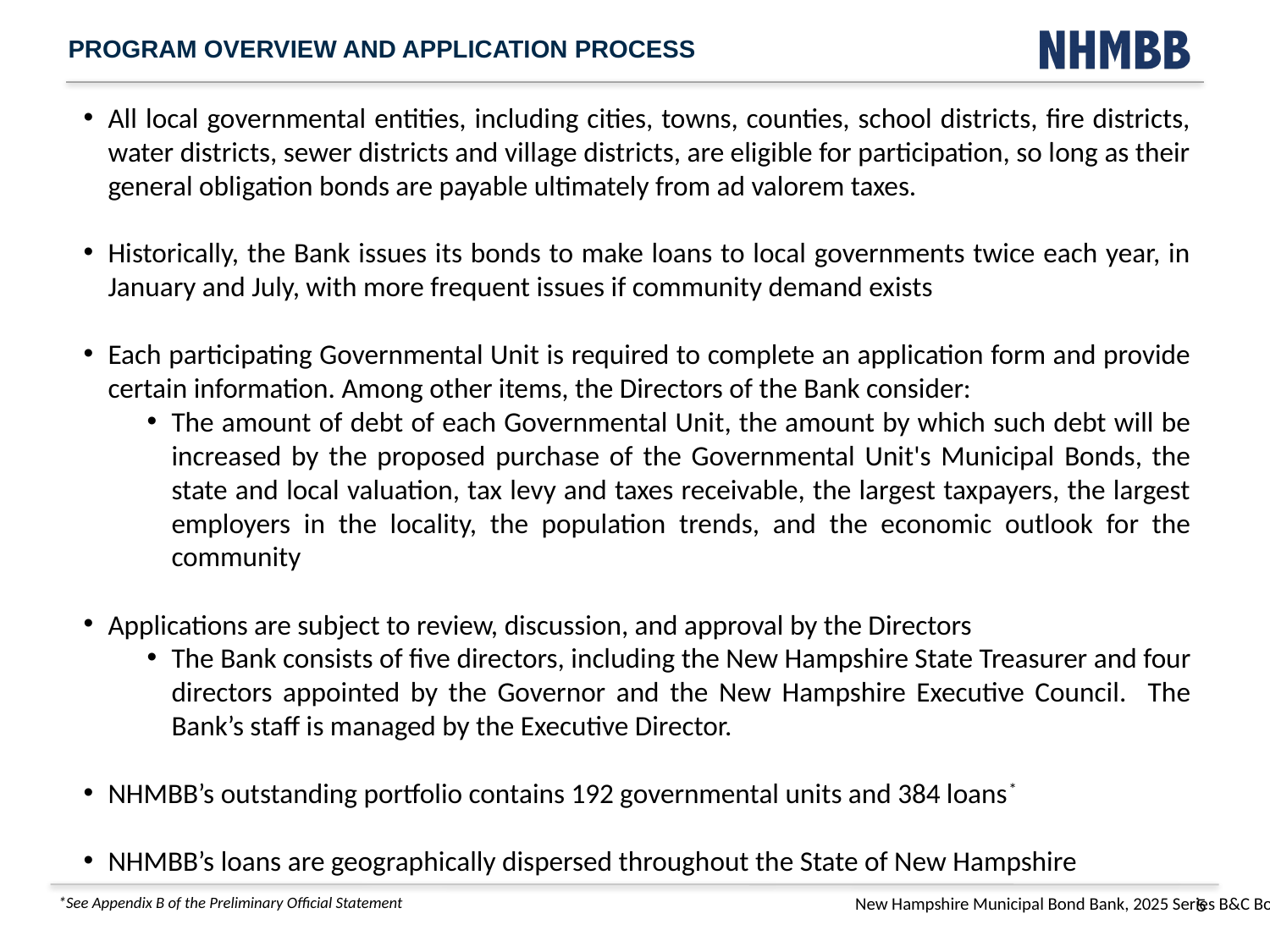

# Program overview and application process
All local governmental entities, including cities, towns, counties, school districts, fire districts, water districts, sewer districts and village districts, are eligible for participation, so long as their general obligation bonds are payable ultimately from ad valorem taxes.

Historically, the Bank issues its bonds to make loans to local governments twice each year, in January and July, with more frequent issues if community demand exists

Each participating Governmental Unit is required to complete an application form and provide certain information. Among other items, the Directors of the Bank consider:
The amount of debt of each Governmental Unit, the amount by which such debt will be increased by the proposed purchase of the Governmental Unit's Municipal Bonds, the state and local valuation, tax levy and taxes receivable, the largest taxpayers, the largest employers in the locality, the population trends, and the economic outlook for the community

Applications are subject to review, discussion, and approval by the Directors
The Bank consists of five directors, including the New Hampshire State Treasurer and four directors appointed by the Governor and the New Hampshire Executive Council.  The Bank’s staff is managed by the Executive Director.

NHMBB’s outstanding portfolio contains 192 governmental units and 384 loans*

NHMBB’s loans are geographically dispersed throughout the State of New Hampshire

*See Appendix B of the Preliminary Official Statement